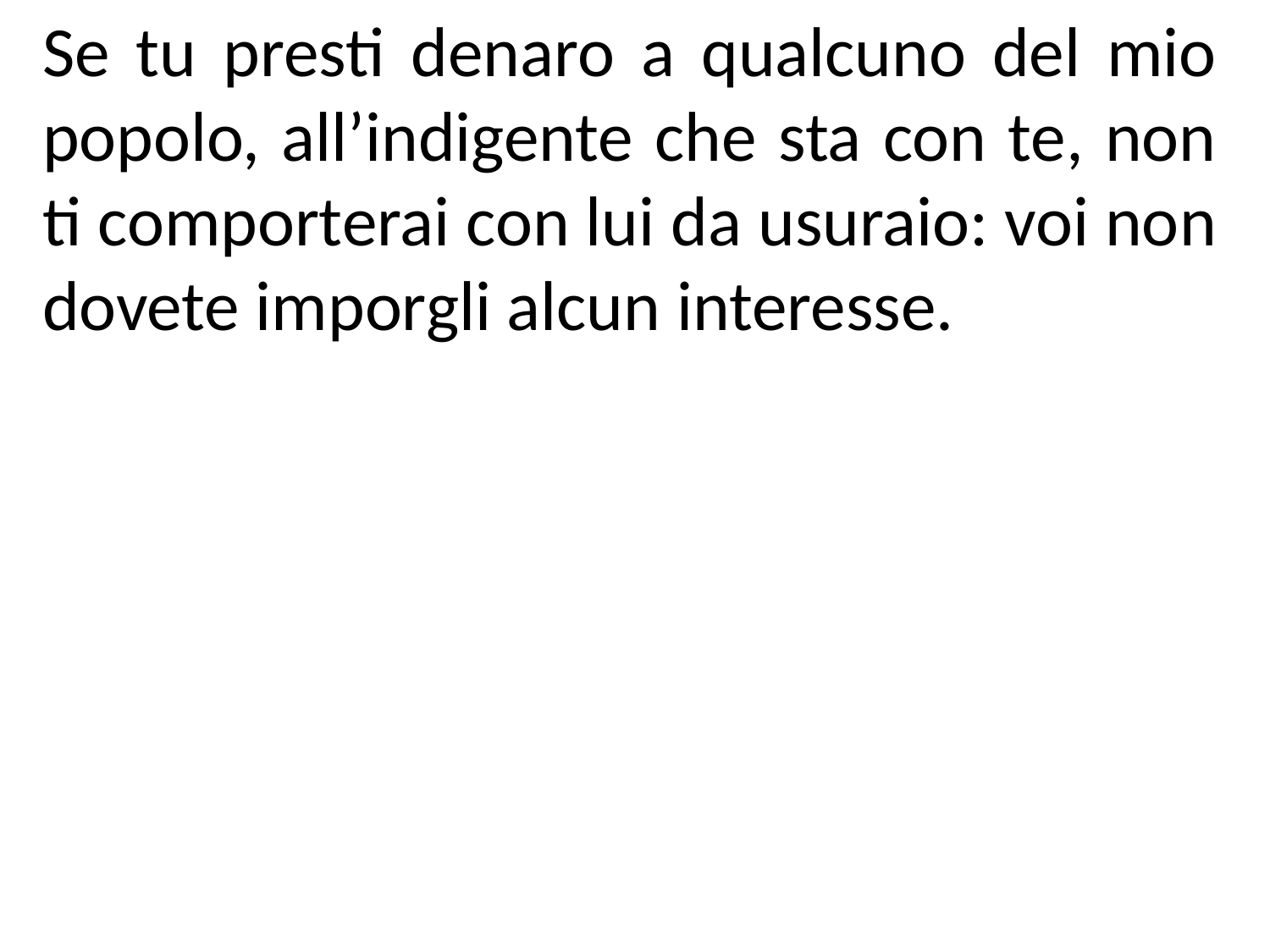

Se tu presti denaro a qualcuno del mio popolo, all’indigente che sta con te, non ti comporterai con lui da usuraio: voi non dovete imporgli alcun interesse.